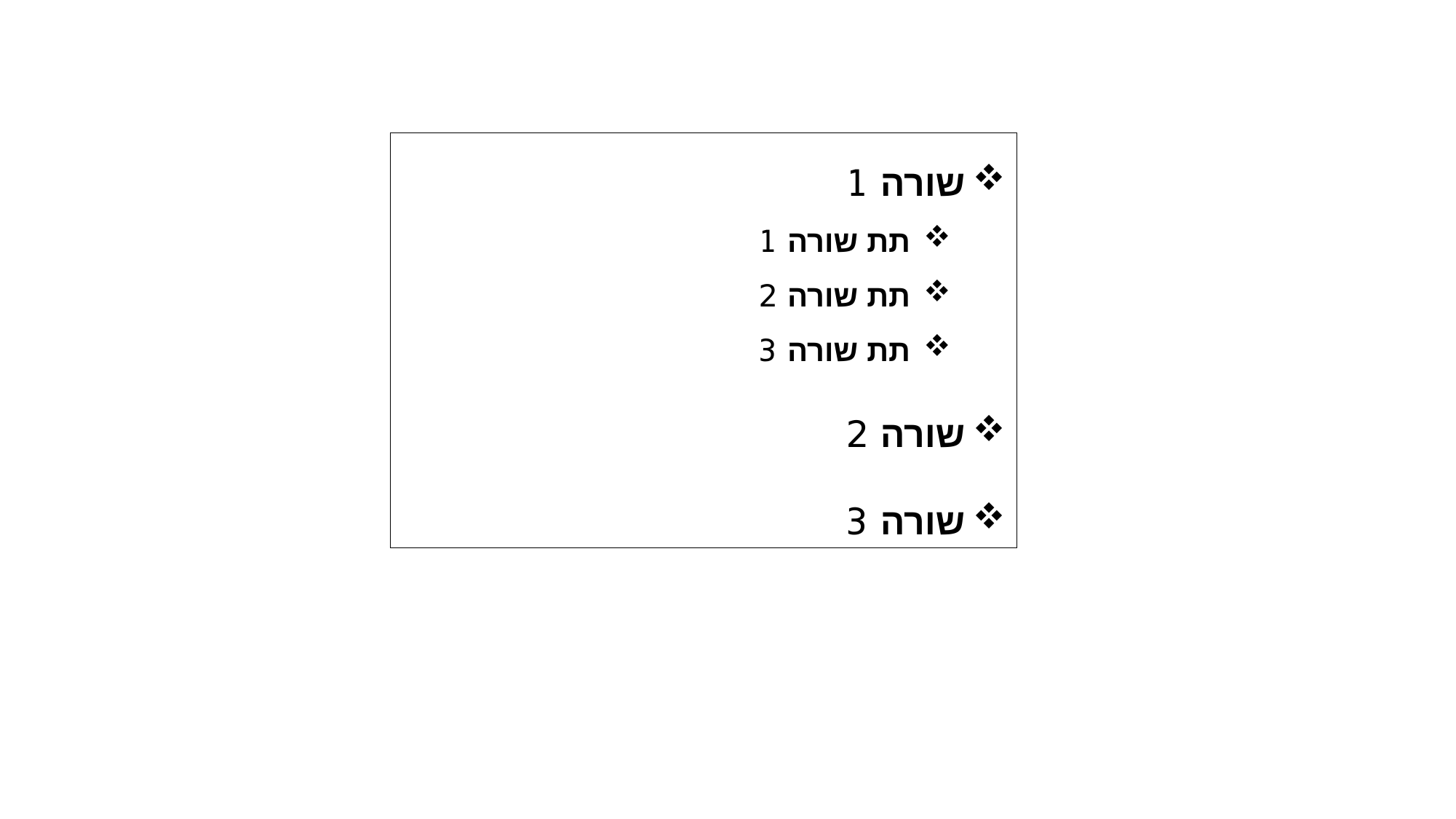

שורה 1
תת שורה 1
תת שורה 2
תת שורה 3
שורה 2
שורה 3